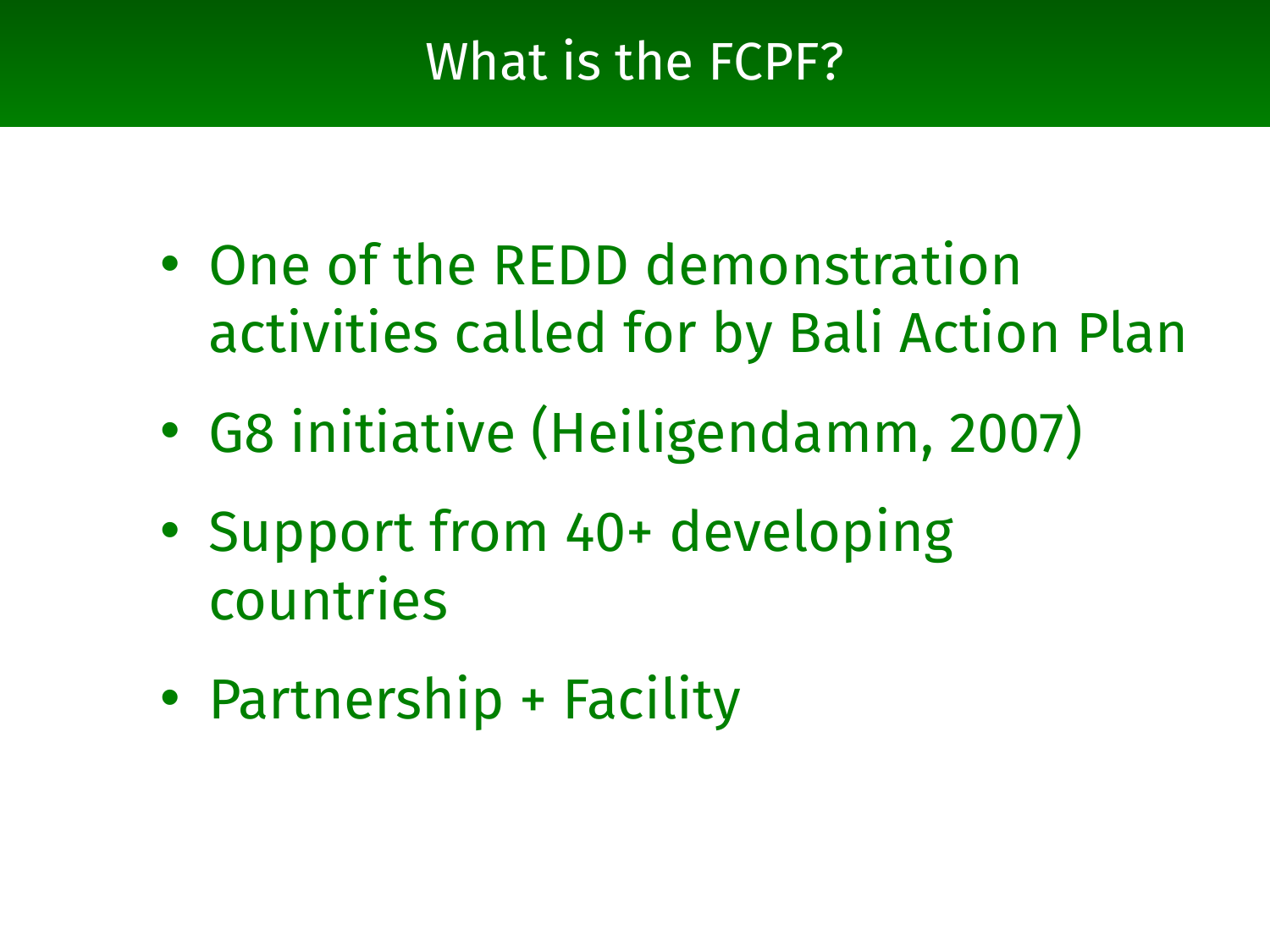

What is the FCPF?
One of the REDD demonstration activities called for by Bali Action Plan
G8 initiative (Heiligendamm, 2007)
Support from 40+ developing countries
Partnership + Facility